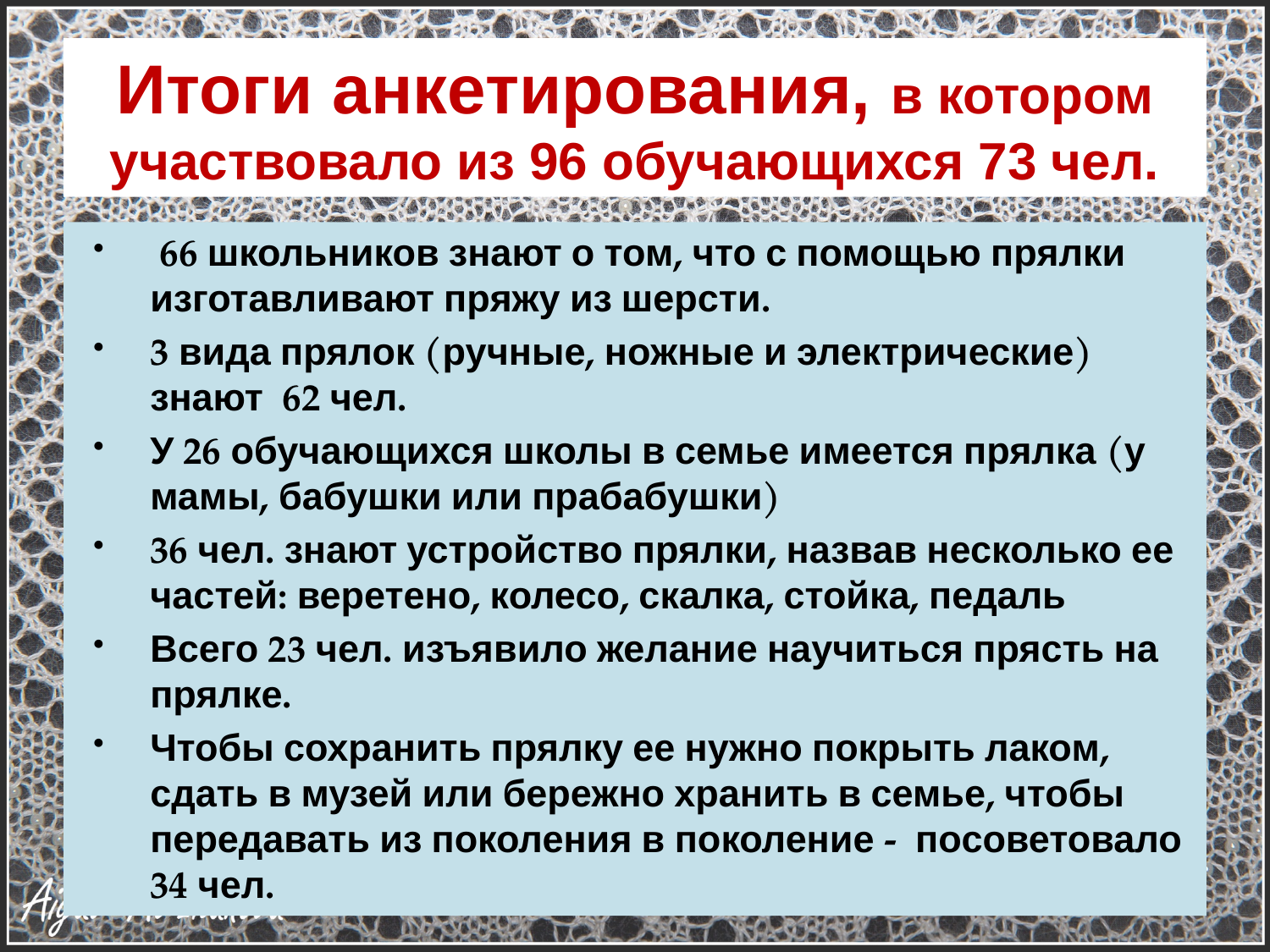

# Итоги анкетирования, в котором участвовало из 96 обучающихся 73 чел.
 66 школьников знают о том, что с помощью прялки изготавливают пряжу из шерсти.
3 вида прялок (ручные, ножные и электрические) знают  62 чел.
У 26 обучающихся школы в семье имеется прялка (у мамы, бабушки или прабабушки)
36 чел. знают устройство прялки, назвав несколько ее частей: веретено, колесо, скалка, стойка, педаль
Всего 23 чел. изъявило желание научиться прясть на прялке.
Чтобы сохранить прялку ее нужно покрыть лаком, сдать в музей или бережно хранить в семье, чтобы передавать из поколения в поколение -  посоветовало 34 чел.